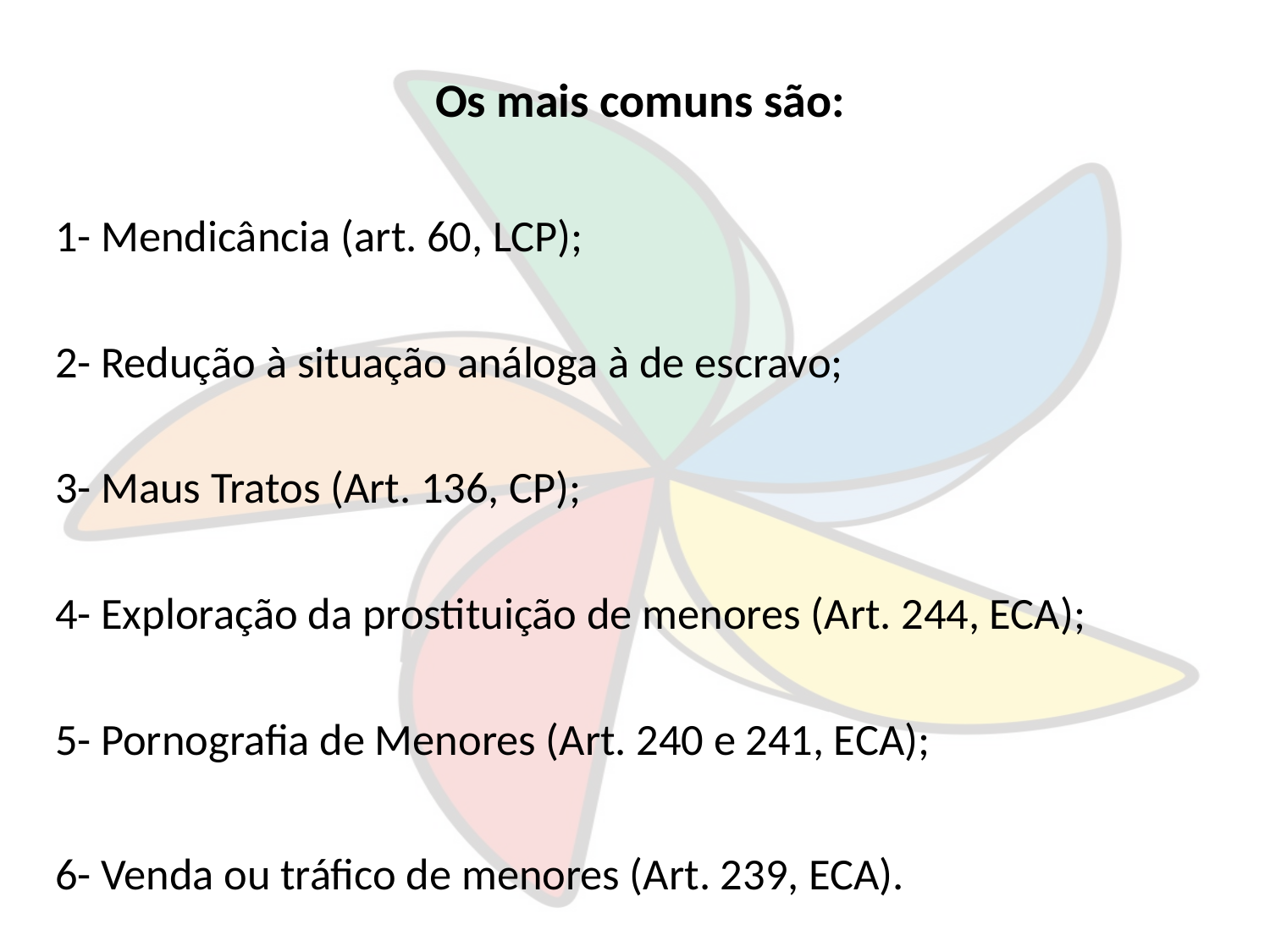

Os mais comuns são:

1- Mendicância (art. 60, LCP);
2- Redução à situação análoga à de escravo;
3- Maus Tratos (Art. 136, CP);
4- Exploração da prostituição de menores (Art. 244, ECA);
5- Pornografia de Menores (Art. 240 e 241, ECA);

6- Venda ou tráfico de menores (Art. 239, ECA).